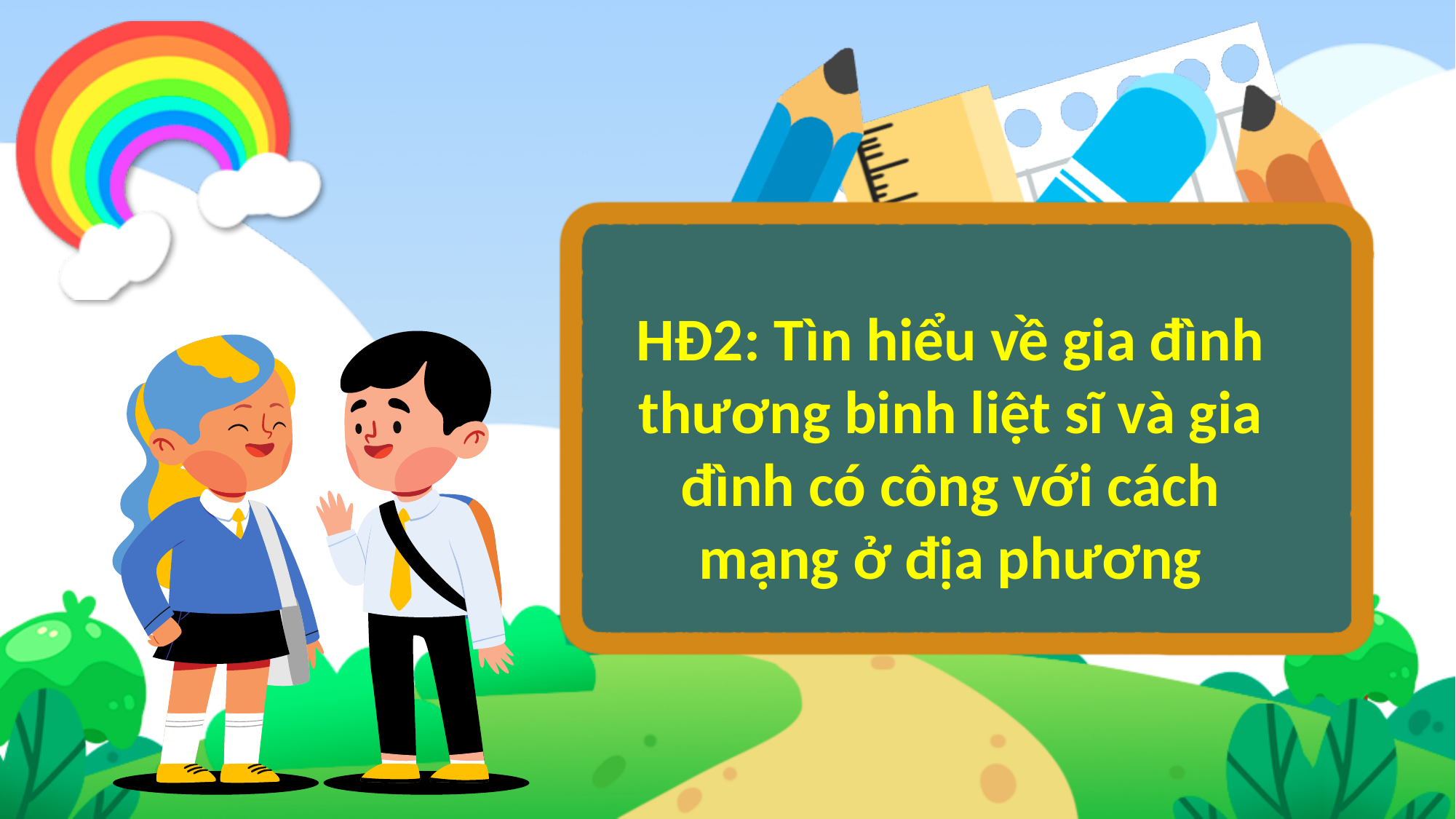

HĐ2: Tìn hiểu về gia đình thương binh liệt sĩ và gia đình có công với cách mạng ở địa phương